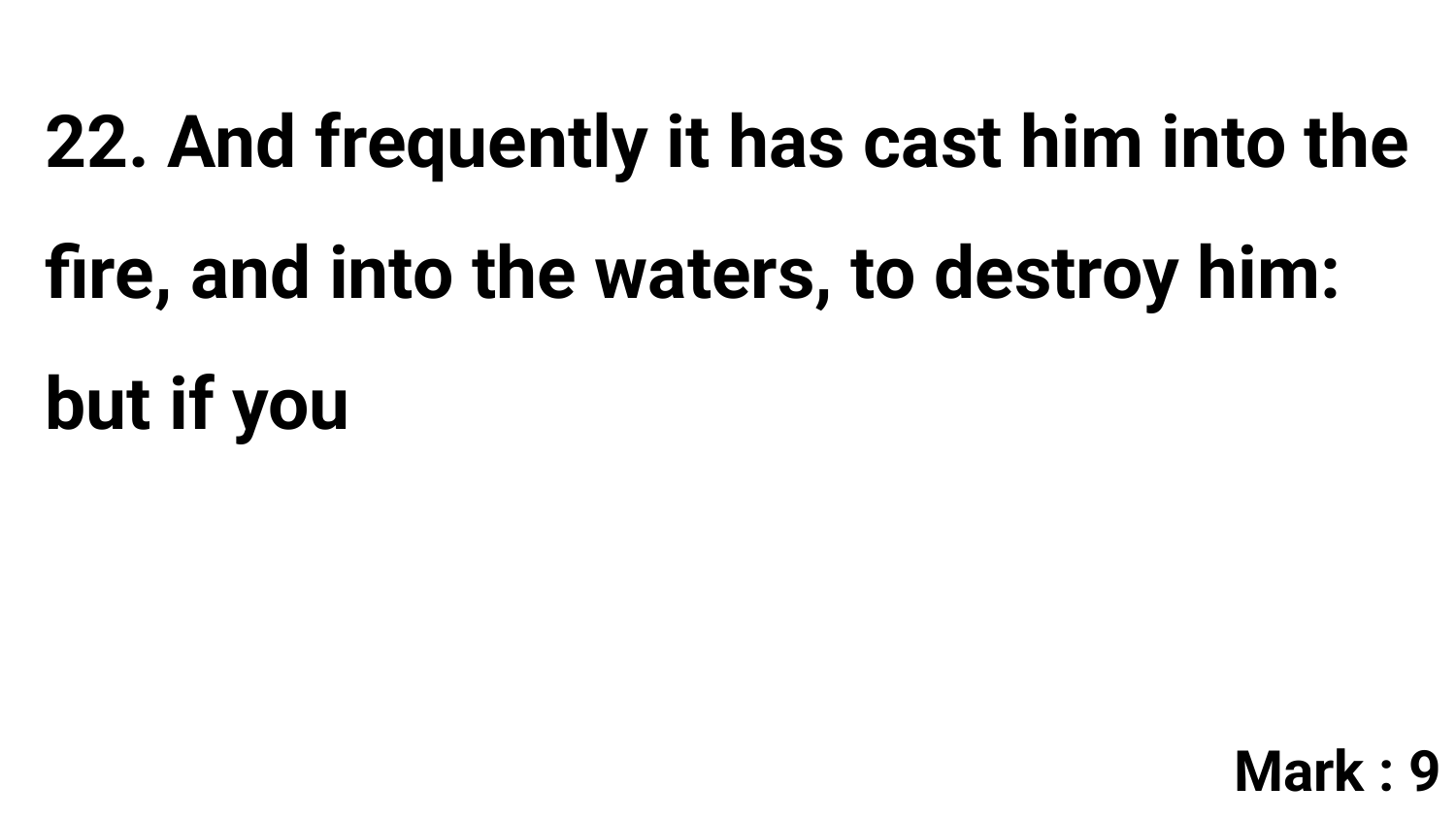

22. And frequently it has cast him into the fire, and into the waters, to destroy him: but if you
Mark : 9